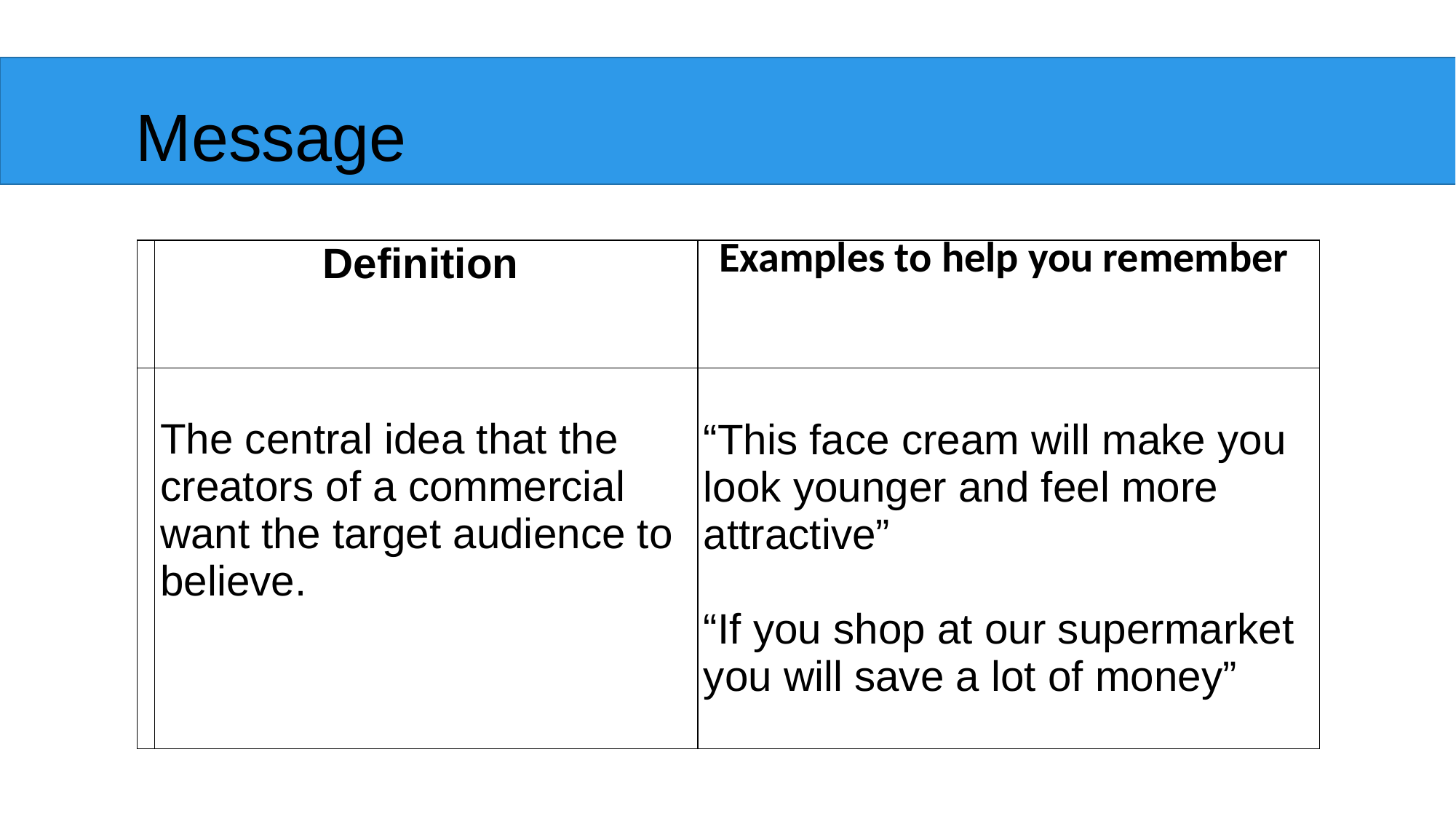

Message
|  | Definition | Examples to help you remember |
| --- | --- | --- |
|  | The central idea that the creators of a commercial want the target audience to believe. | “This face cream will make you look younger and feel more attractive”  “If you shop at our supermarket you will save a lot of money” |